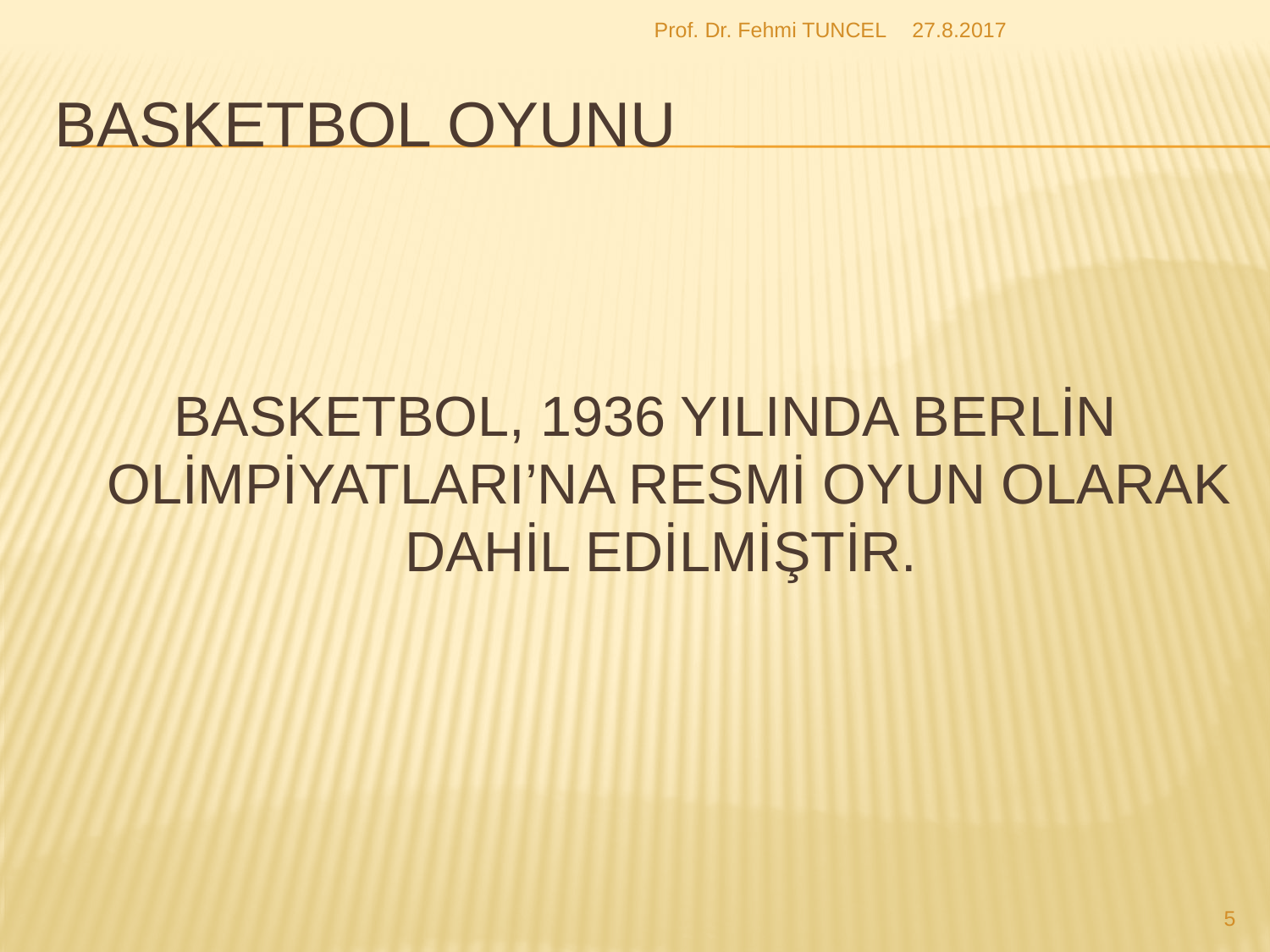

Prof. Dr. Fehmi TUNCEL
27.8.2017
# Basketbol Oyunu

BASKETBOL, 1936 YILINDA BERLİN OLİMPİYATLARI’NA RESMİ OYUN OLARAK DAHİL EDİLMİŞTİR.

5